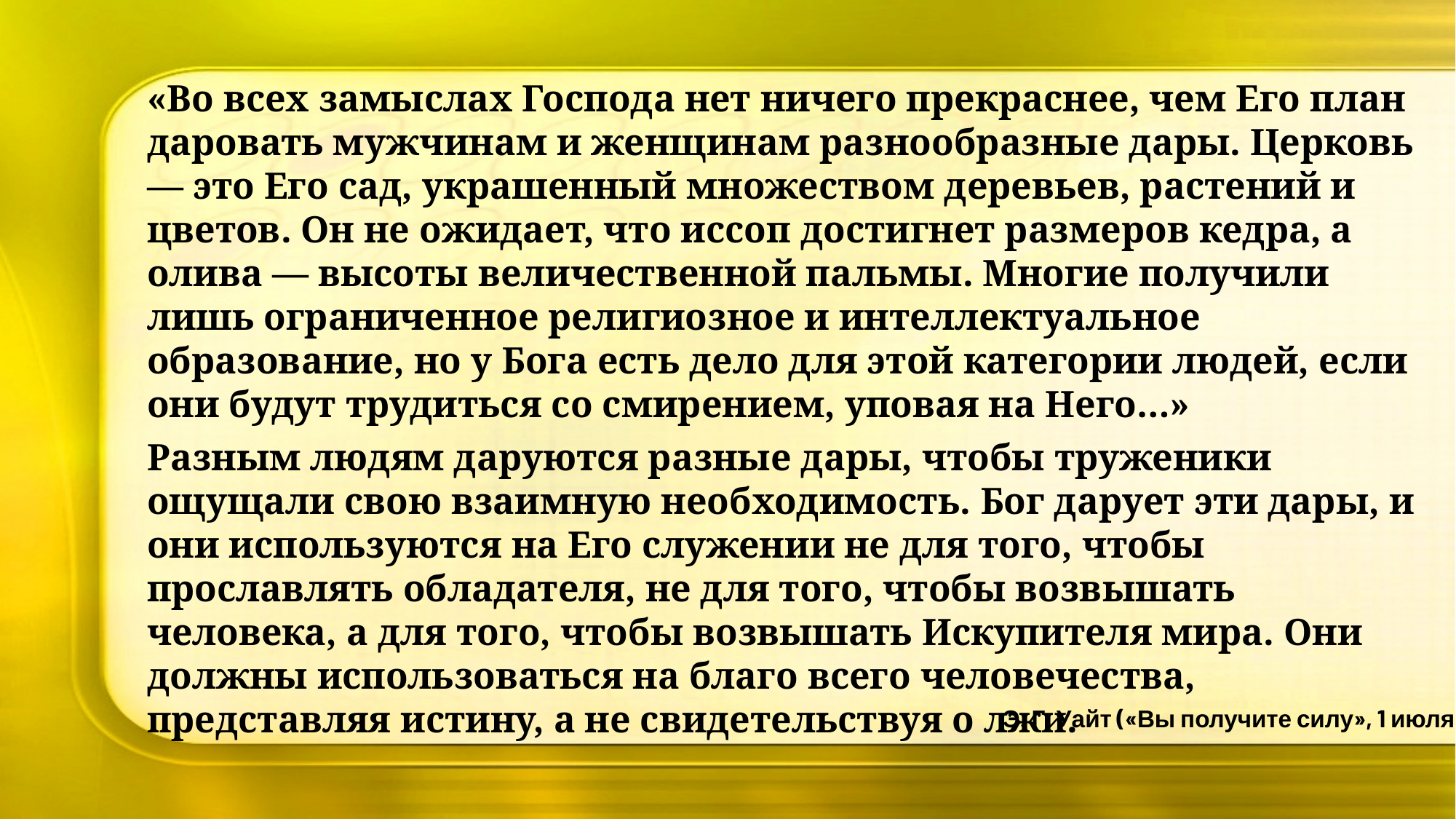

«Во всех замыслах Господа нет ничего прекраснее, чем Его план даровать мужчинам и женщинам разнообразные дары. Церковь — это Его сад, украшенный множеством деревьев, растений и цветов. Он не ожидает, что иссоп достигнет размеров кедра, а олива — высоты величественной пальмы. Многие получили лишь ограниченное религиозное и интеллектуальное образование, но у Бога есть дело для этой категории людей, если они будут трудиться со смирением, уповая на Него…»
Разным людям даруются разные дары, чтобы труженики ощущали свою взаимную необходимость. Бог дарует эти дары, и они используются на Его служении не для того, чтобы прославлять обладателя, не для того, чтобы возвышать человека, а для того, чтобы возвышать Искупителя мира. Они должны использоваться на благо всего человечества, представляя истину, а не свидетельствуя о лжи.
Э. Г. Уайт («Вы получите силу», 1 июля)